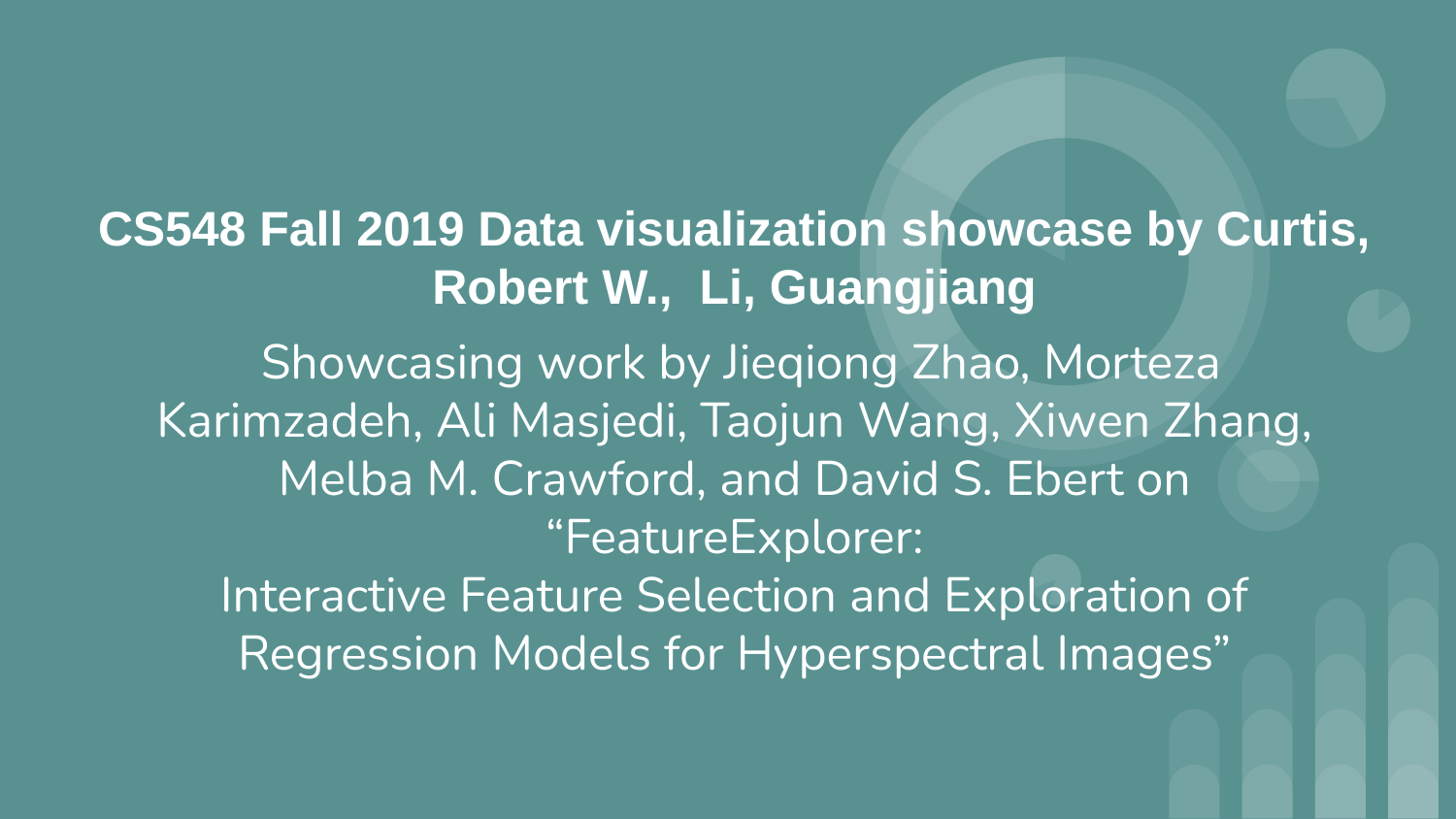

CS548 Fall 2019 Data visualization showcase by Curtis, Robert W.,  Li, Guangjiang
 Showcasing work by Jieqiong Zhao, Morteza Karimzadeh, Ali Masjedi, Taojun Wang, Xiwen Zhang, Melba M. Crawford, and David S. Ebert on “FeatureExplorer:
Interactive Feature Selection and Exploration of Regression Models for Hyperspectral Images”